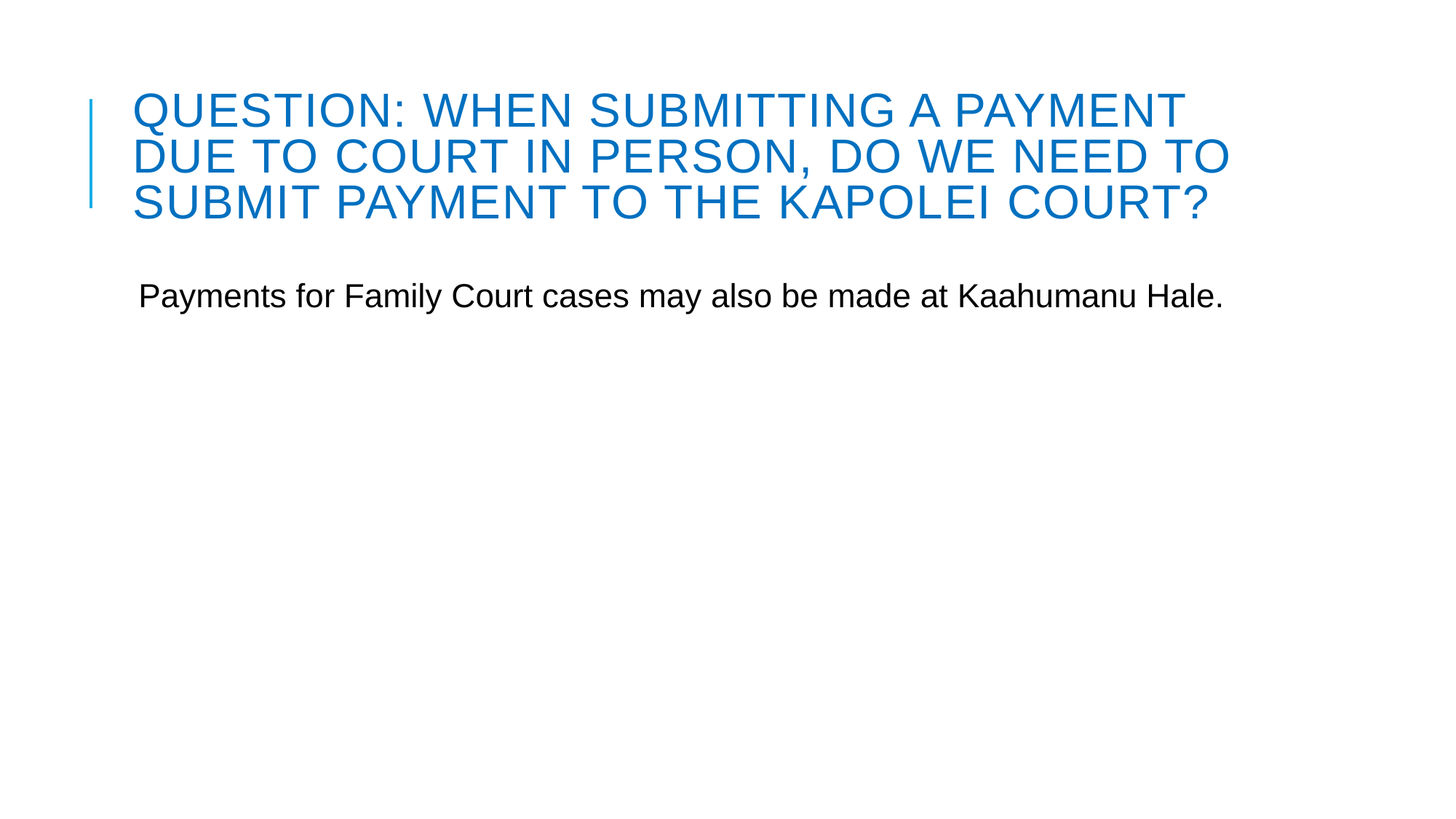

# Question: When submitting a payment due to court in person, do we need to submit payment to the Kapolei court?
Payments for Family Court cases may also be made at Kaahumanu Hale.